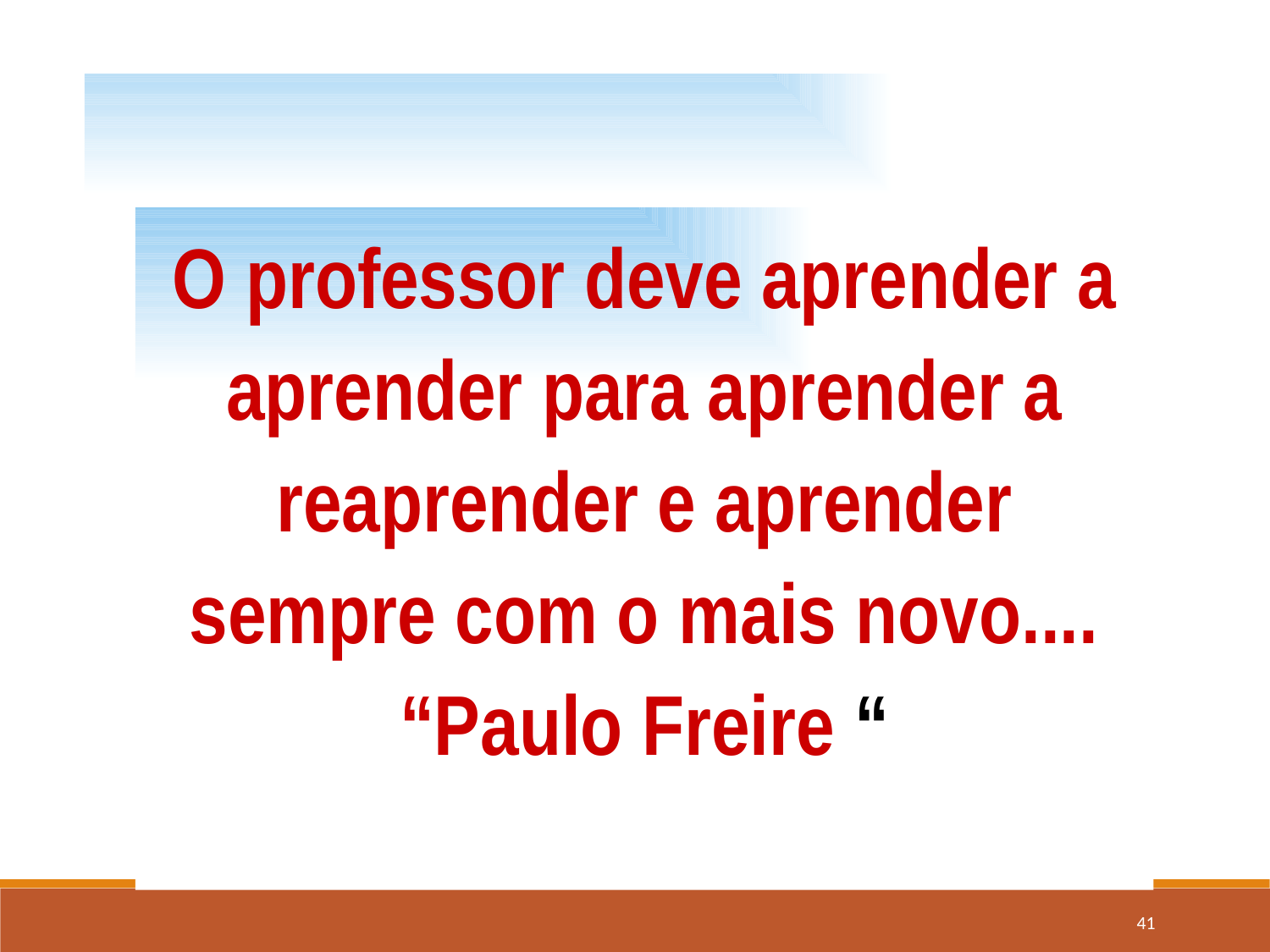

O professor deve aprender a aprender para aprender a reaprender e aprender sempre com o mais novo....
“Paulo Freire “

.
41